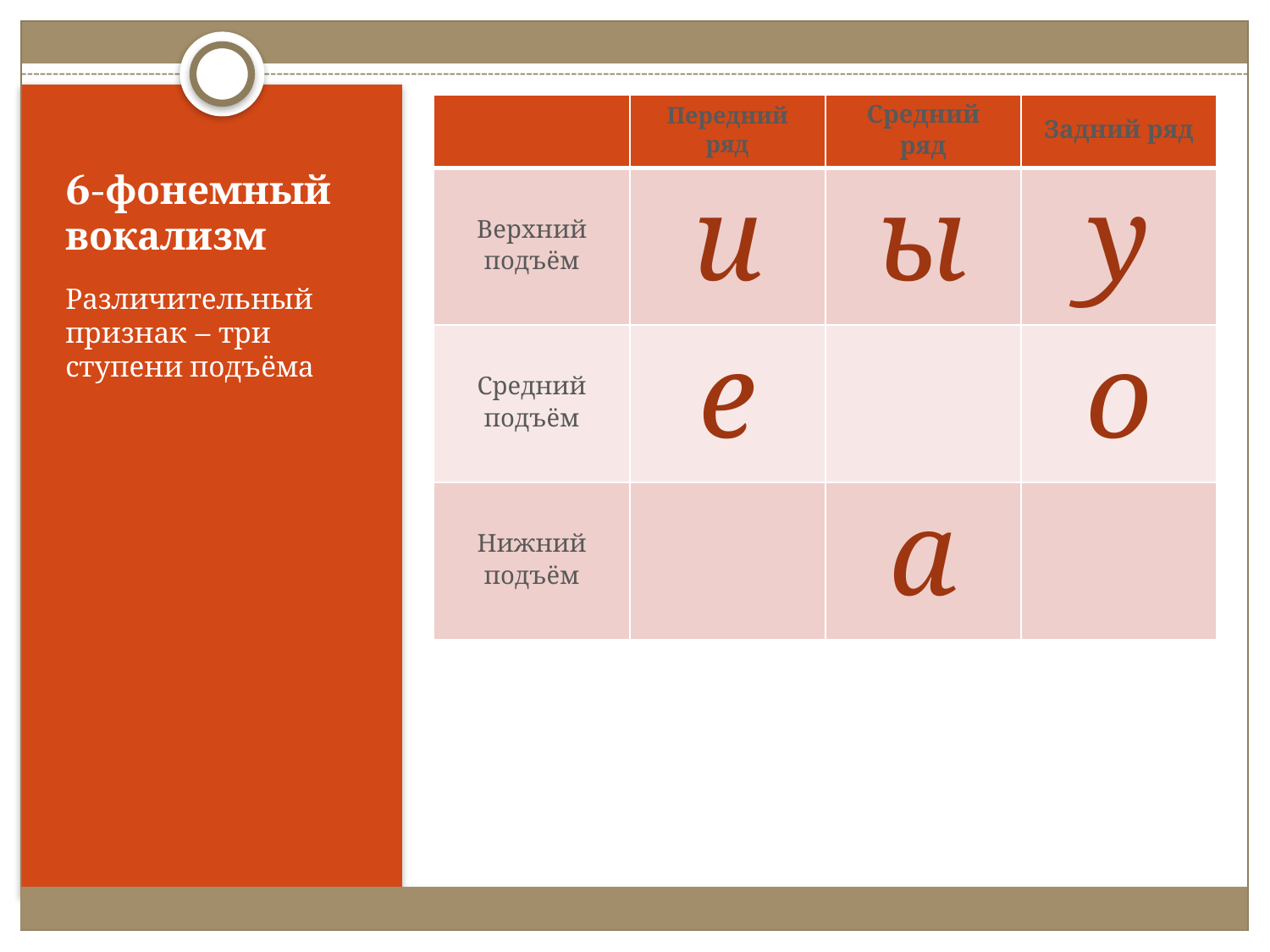

|  | Передний ряд | Средний ряд | Задний ряд |
| --- | --- | --- | --- |
| Верхний подъём | и | ы | у |
| Средний подъём | е |  | о |
| Нижний подъём |  | а |  |
# 6-фонемный вокализм
Различительный признак – три ступени подъёма